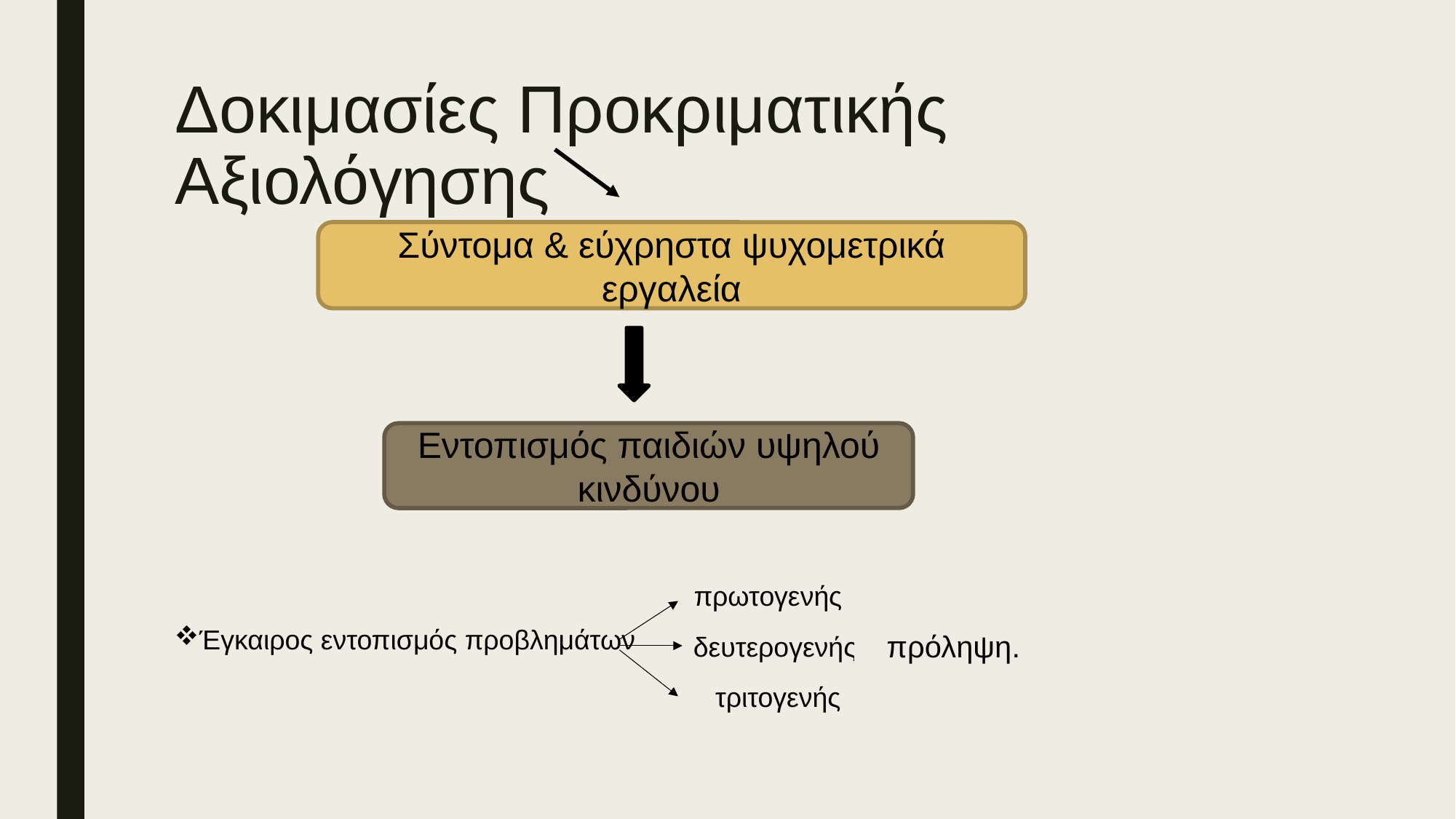

# Δοκιμασίες Προκριματικής Αξιολόγησης
Σύντομα & εύχρηστα ψυχομετρικά εργαλεία

Εντοπισμός παιδιών υψηλού κινδύνου
πρωτογενής
Έγκαιρος εντοπισμός προβλημάτων
πρόληψη.
δευτερογενής
τριτογενής